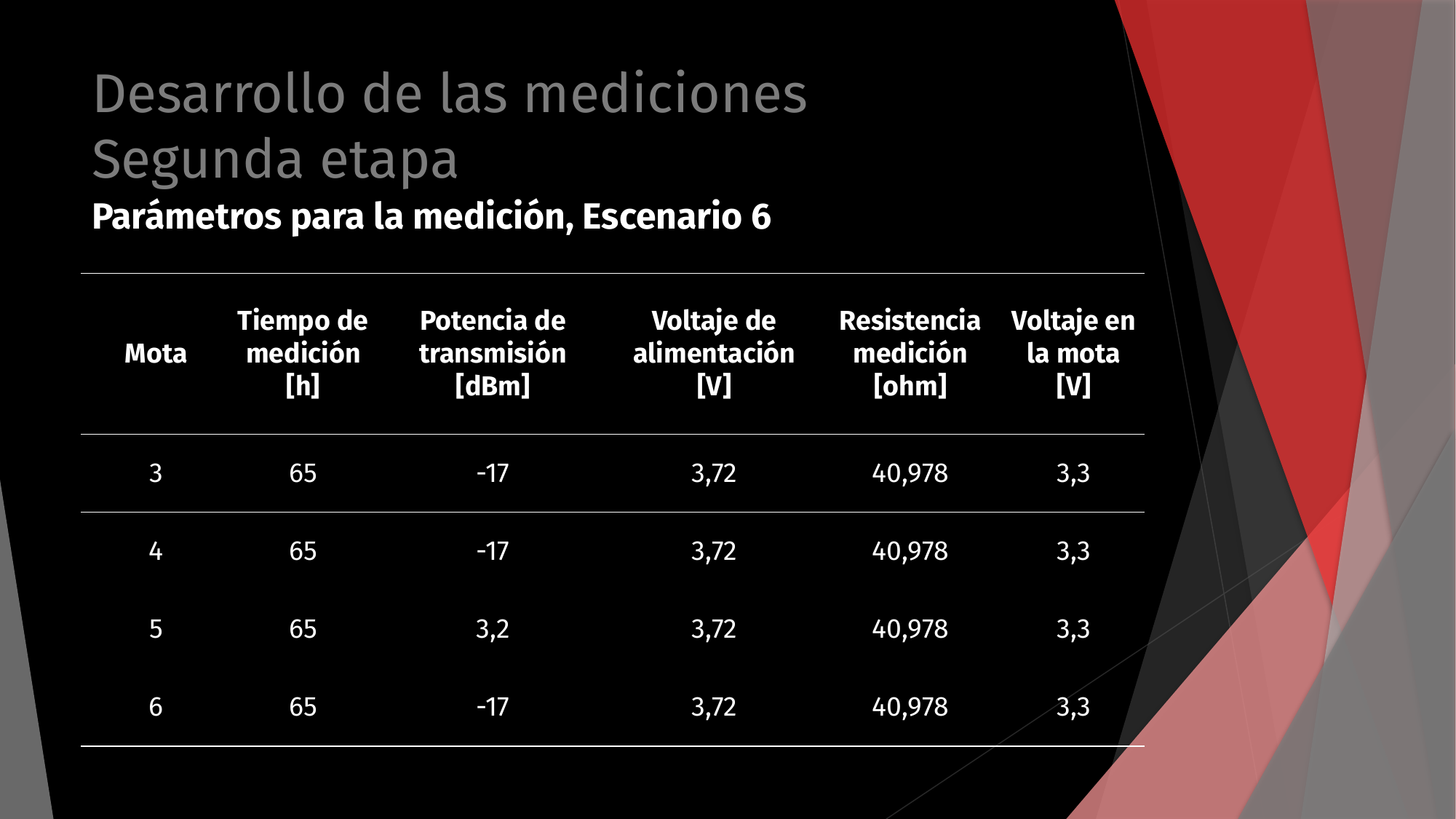

Desarrollo de las mediciones
Segunda etapa
#
Parámetros para la medición, Escenario 6
| Mota | Tiempo de medición [h] | Potencia de transmisión [dBm] | Voltaje de alimentación [V] | Resistencia medición [ohm] | Voltaje en la mota [V] |
| --- | --- | --- | --- | --- | --- |
| 3 | 65 | -17 | 3,72 | 40,978 | 3,3 |
| 4 | 65 | -17 | 3,72 | 40,978 | 3,3 |
| 5 | 65 | 3,2 | 3,72 | 40,978 | 3,3 |
| 6 | 65 | -17 | 3,72 | 40,978 | 3,3 |